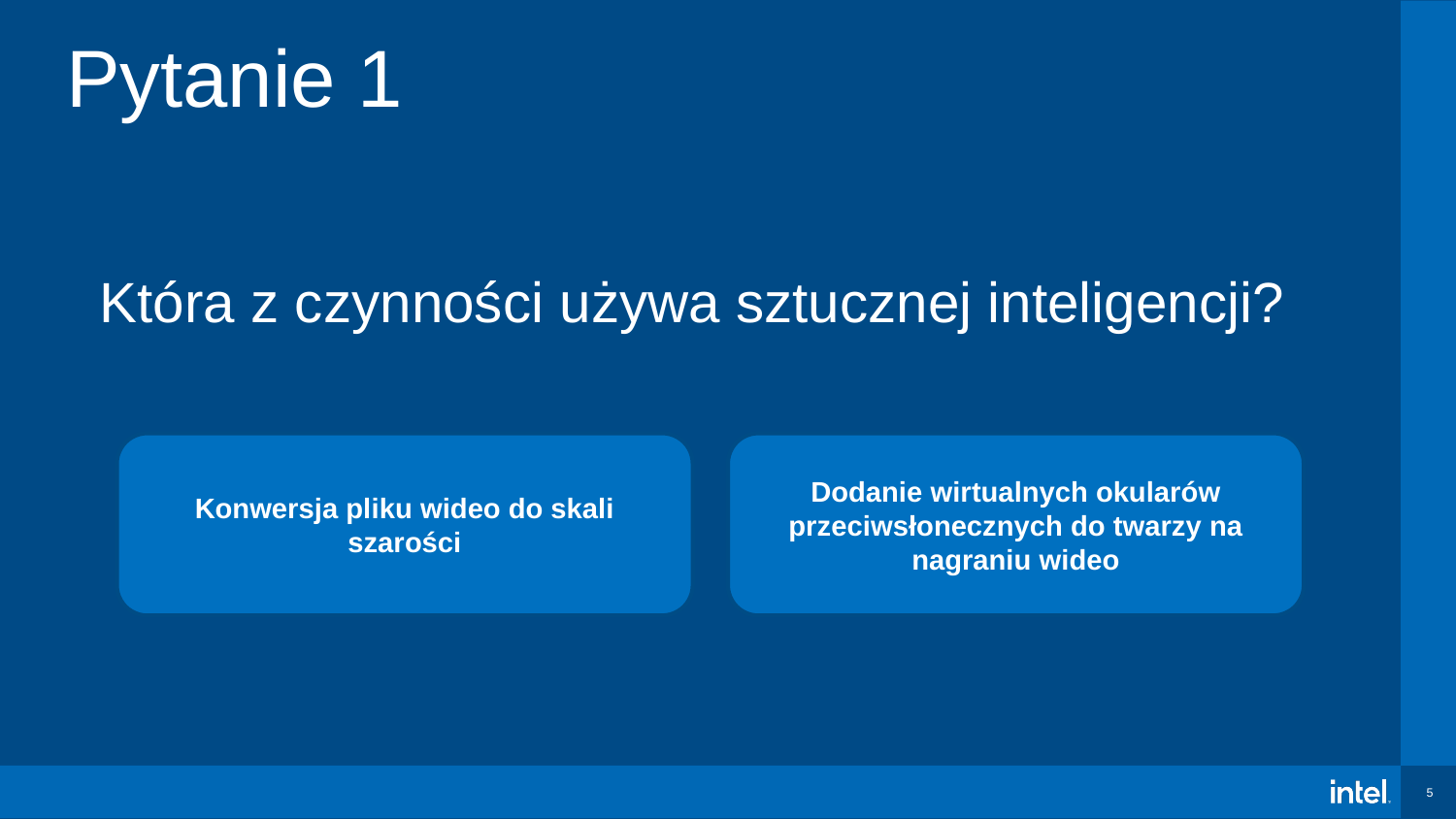

# Pytanie 1
Która z czynności używa sztucznej inteligencji?
Konwersja pliku wideo do skali szarości
Dodanie wirtualnych okularów przeciwsłonecznych do twarzy na nagraniu wideo